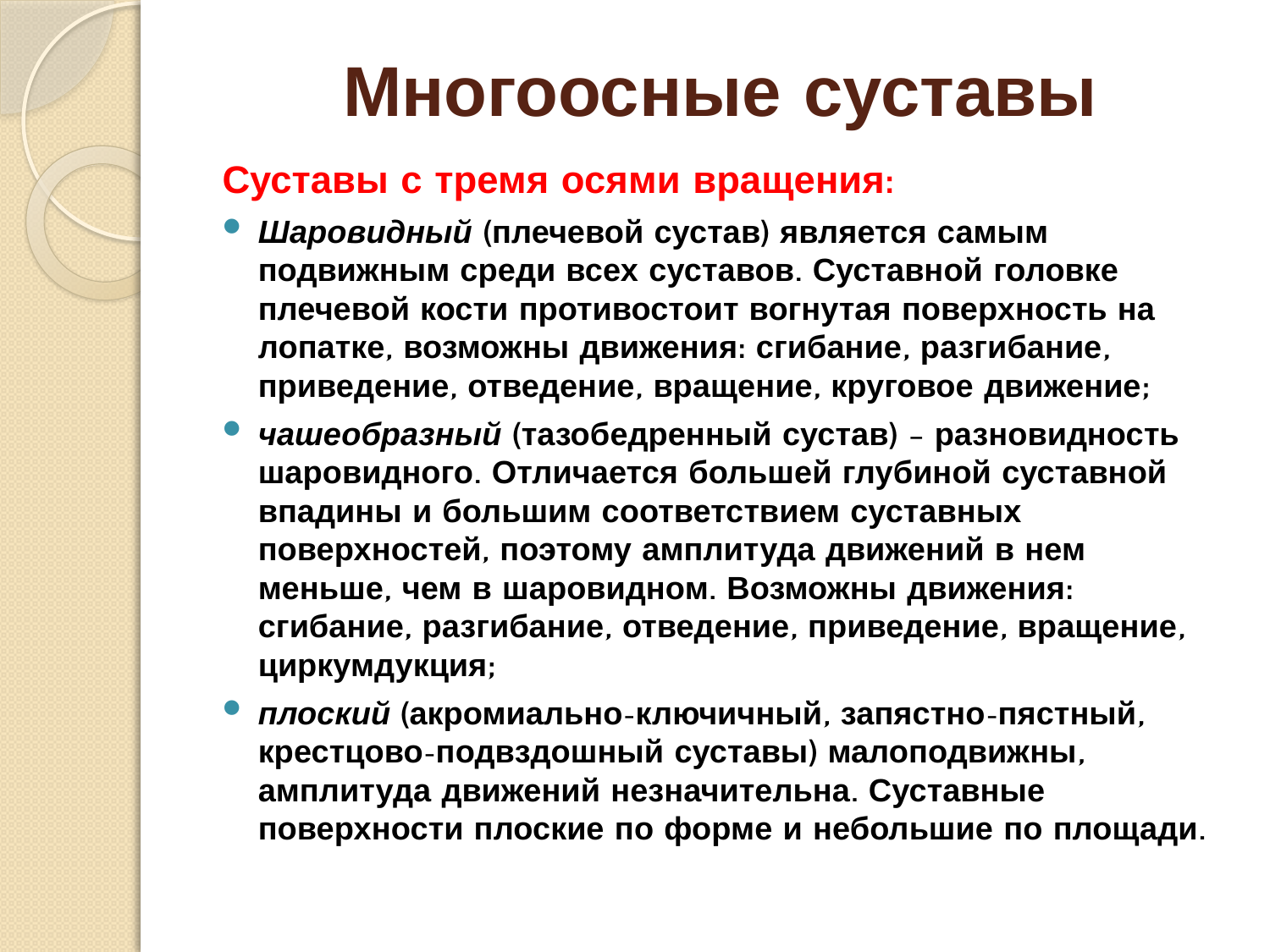

# Многоосные суставы
Суставы с тремя осями вращения:
Шаровидный (плечевой сустав) является самым подвижным среди всех суставов. Суставной головке плечевой кости противостоит вогнутая поверхность на лопатке, возможны движения: сгибание, разгибание, приведение, отведение, вращение, круговое движение;
чашеобразный (тазобедренный сустав) – разновидность шаровидного. Отличается большей глубиной суставной впадины и большим соответствием суставных поверхностей, поэтому амплитуда движений в нем меньше, чем в шаровидном. Возможны движения: сгибание, разгибание, отведение, приведение, вращение, циркумдукция;
плоский (акромиально-ключичный, запястно-пястный, крестцово-подвздошный суставы) малоподвижны, амплитуда движений незначительна. Суставные поверхности плоские по форме и небольшие по площади.